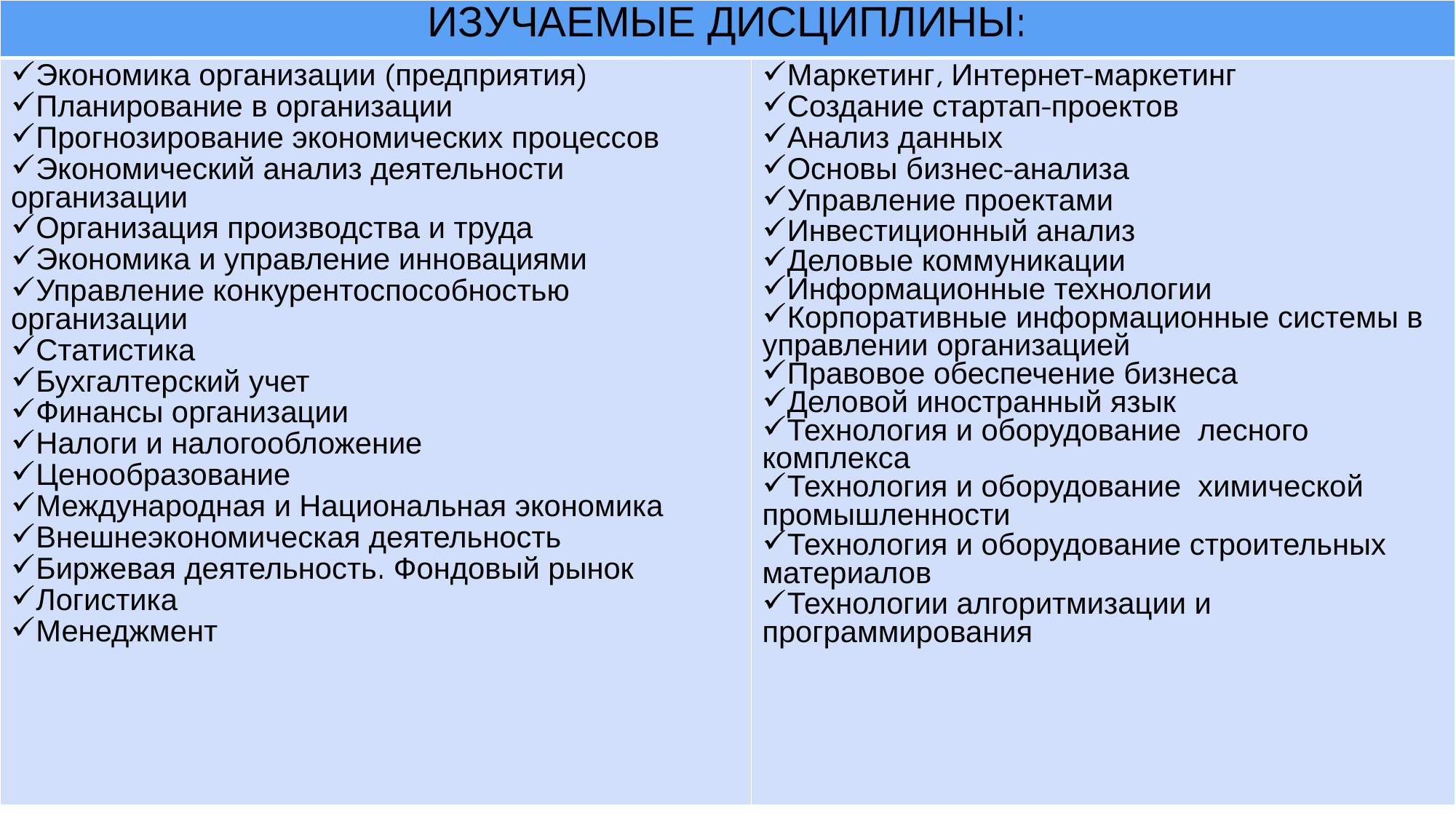

| ИЗУЧАЕМЫЕ ДИСЦИПЛИНЫ: |  |
| --- | --- |
| Экономика организации (предприятия) Планирование в организации Прогнозирование экономических процессов Экономический анализ деятельности организации Организация производства и труда Экономика и управление инновациями Управление конкурентоспособностью организации Статистика Бухгалтерский учет Финансы организации Налоги и налогообложение Ценообразование Международная и Национальная экономика Внешнеэкономическая деятельность Биржевая деятельность. Фондовый рынок Логистика Менеджмент | Маркетинг, Интернет-маркетинг Создание стартап-проектов Анализ данных Основы бизнес-анализа Управление проектами Инвестиционный анализ Деловые коммуникации Информационные технологии Корпоративные информационные системы в управлении организацией Правовое обеспечение бизнеса Деловой иностранный язык Технология и оборудование лесного комплекса Технология и оборудование химической промышленности Технология и оборудование строительных материалов Технологии алгоритмизации и программирования |